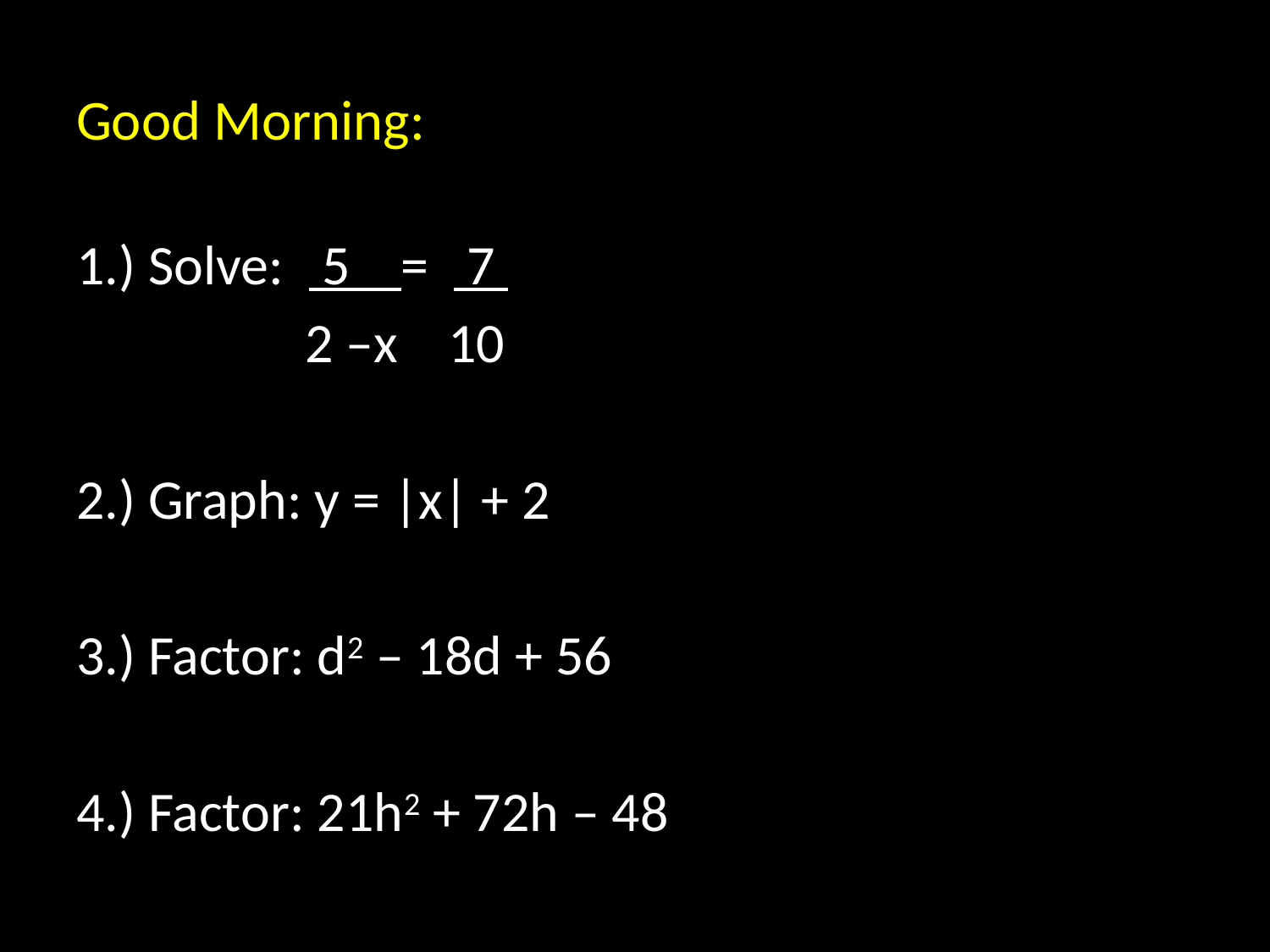

# Good Morning:
1.) Solve:   5    =   7
                  2 –x    10

2.) Graph: y = |x| + 2

3.) Factor: d2 – 18d + 56

4.) Factor: 21h2 + 72h – 48